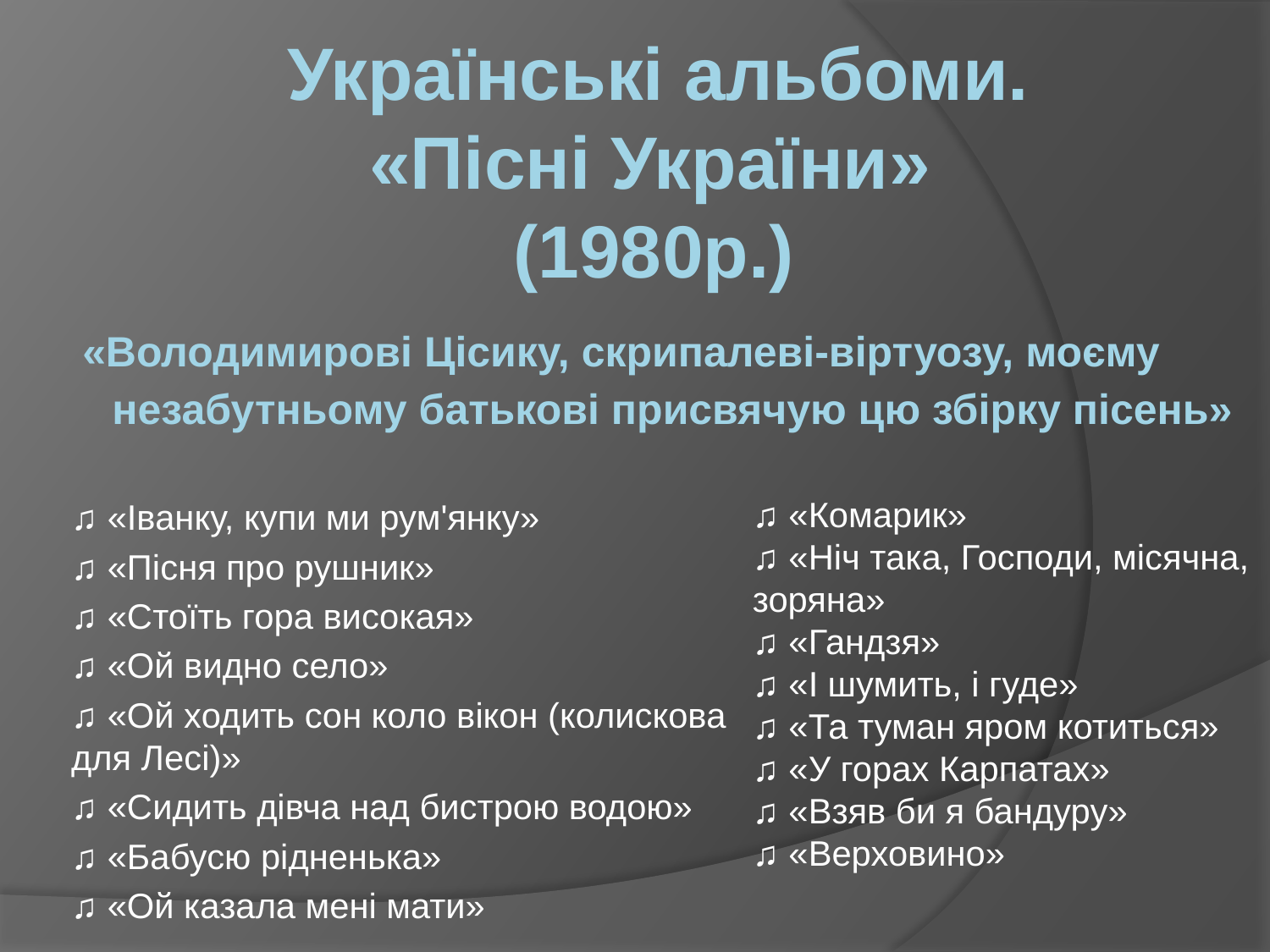

# Українські альбоми. «Пісні України» (1980р.) «Володимирові Цісику, скрипалеві-віртуозу, моєму             незабутньому батькові присвячую цю збірку пісень»
♫ «Іванку, купи ми рум'янку»
♫ «Пісня про рушник»
♫ «Стоїть гора високая»
♫ «Ой видно село»
♫ «Ой ходить сон коло вікон (колискова для Лесі)»
♫ «Сидить дівча над бистрою водою»
♫ «Бабусю рідненька»
♫ «Ой казала мені мати»
♫ «Комарик»
♫ «Ніч така, Господи, місячна, зоряна»
♫ «Гандзя»
♫ «І шумить, і гуде»
♫ «Та туман яром котиться»
♫ «У горах Карпатах»
♫ «Взяв би я бандуру»
♫ «Верховино»